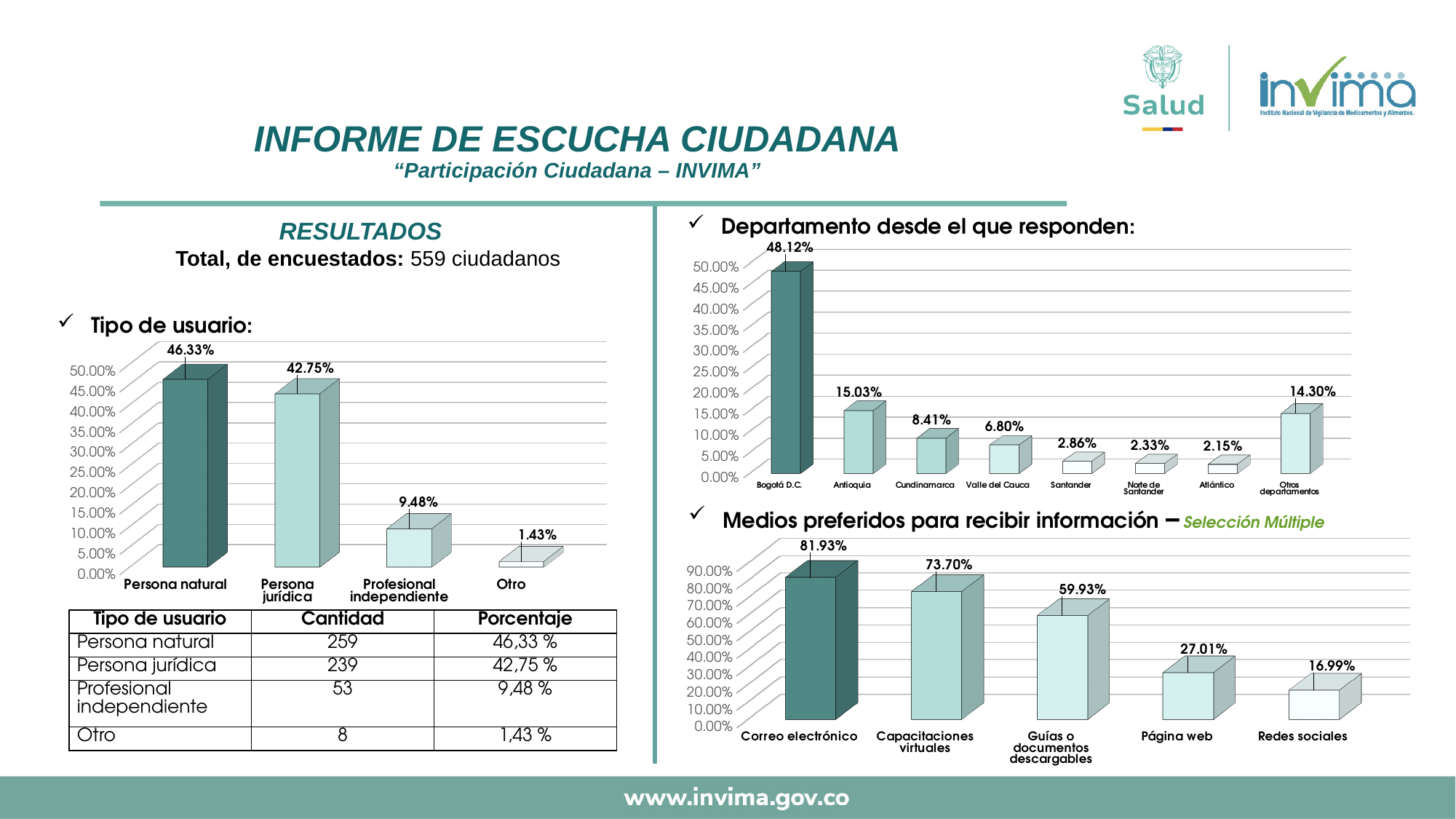

# INFORME DE ESCUCHA CIUDADANA “Participación Ciudadana – INVIMA”
Departamento desde el que responden:
RESULTADOS
Total, de encuestados: 559 ciudadanos

[unsupported chart]

Tipo de usuario:

[unsupported chart]

Medios preferidos para recibir información – Selección Múltiple

[unsupported chart]

| Tipo de usuario | Cantidad | Porcentaje |
| --- | --- | --- |
| Persona natural | 259 | 46,33 % |
| Persona jurídica | 239 | 42,75 % |
| Profesional independiente | 53 | 9,48 % |
| Otro | 8 | 1,43 % |